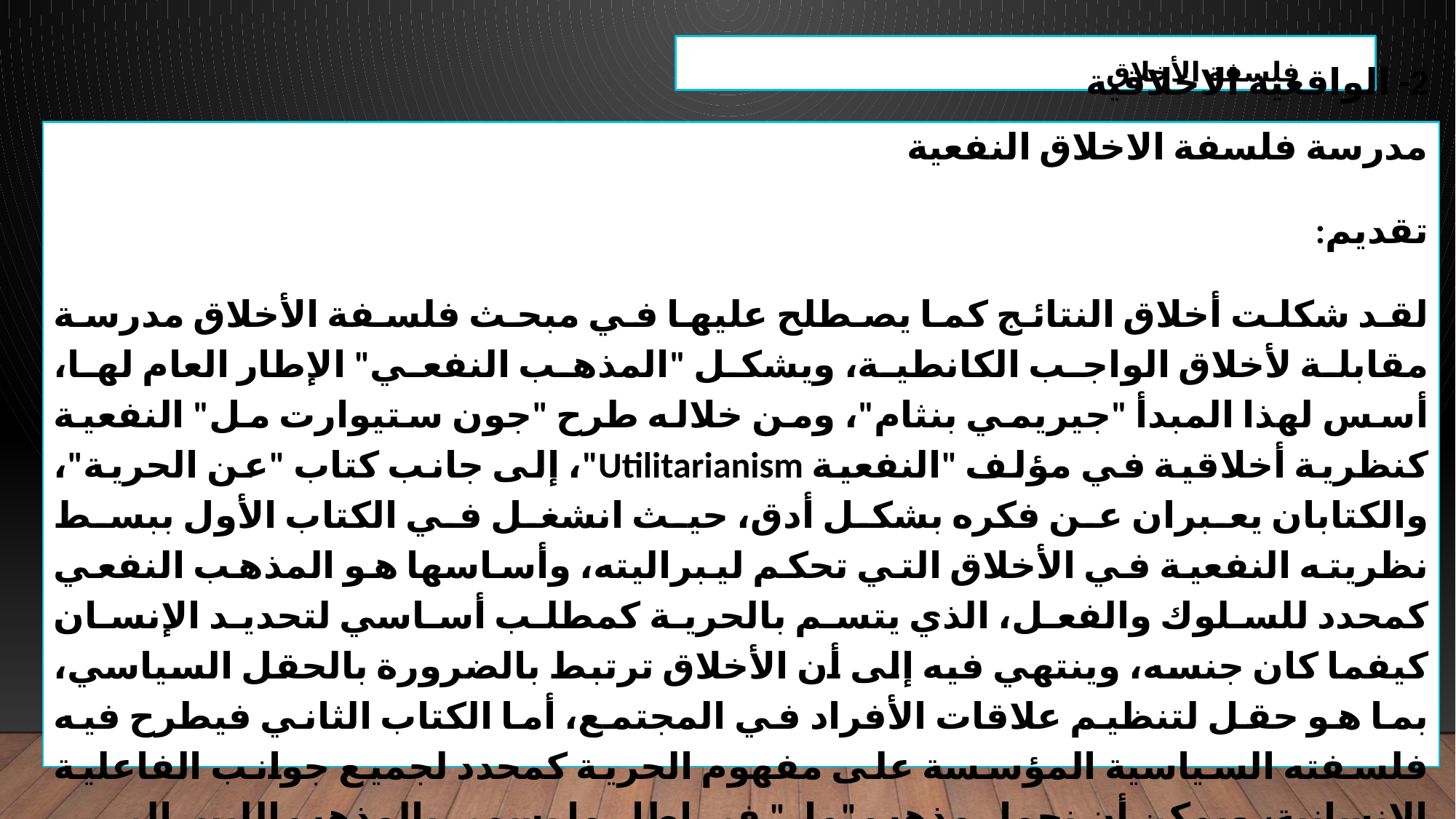

فلسفة الأخلاق
2- الواقعية الاخلاقية
مدرسة فلسفة الاخلاق النفعية
تقديم:
لقد شكلت أخلاق النتائج كما يصطلح عليها في مبحث فلسفة الأخلاق مدرسة مقابلة لأخلاق الواجب الكانطية، ويشكل "المذهب النفعي" الإطار العام لها، أسس لهذا المبدأ "جيريمي بنثام"، ومن خلاله طرح "جون ستيوارت مل" النفعية كنظرية أخلاقية في مؤلف "النفعية Utilitarianism"، إلى جانب كتاب "عن الحرية"، والكتابان يعبران عن فكره بشكل أدق، حيث انشغل في الكتاب الأول ببسط نظريته النفعية في الأخلاق التي تحكم ليبراليته، وأساسها هو المذهب النفعي كمحدد للسلوك والفعل، الذي يتسم بالحرية كمطلب أساسي لتحديد الإنسان كيفما كان جنسه، وينتهي فيه إلى أن الأخلاق ترتبط بالضرورة بالحقل السياسي، بما هو حقل لتنظيم علاقات الأفراد في المجتمع، أما الكتاب الثاني فيطرح فيه فلسفته السياسية المؤسسة على مفهوم الحرية كمحدد لجميع جوانب الفاعلية الإنسانية، ويمكن أن نجمل مذهب "مل" في إطار ما يسمى بالمذهب الليبيرالي.